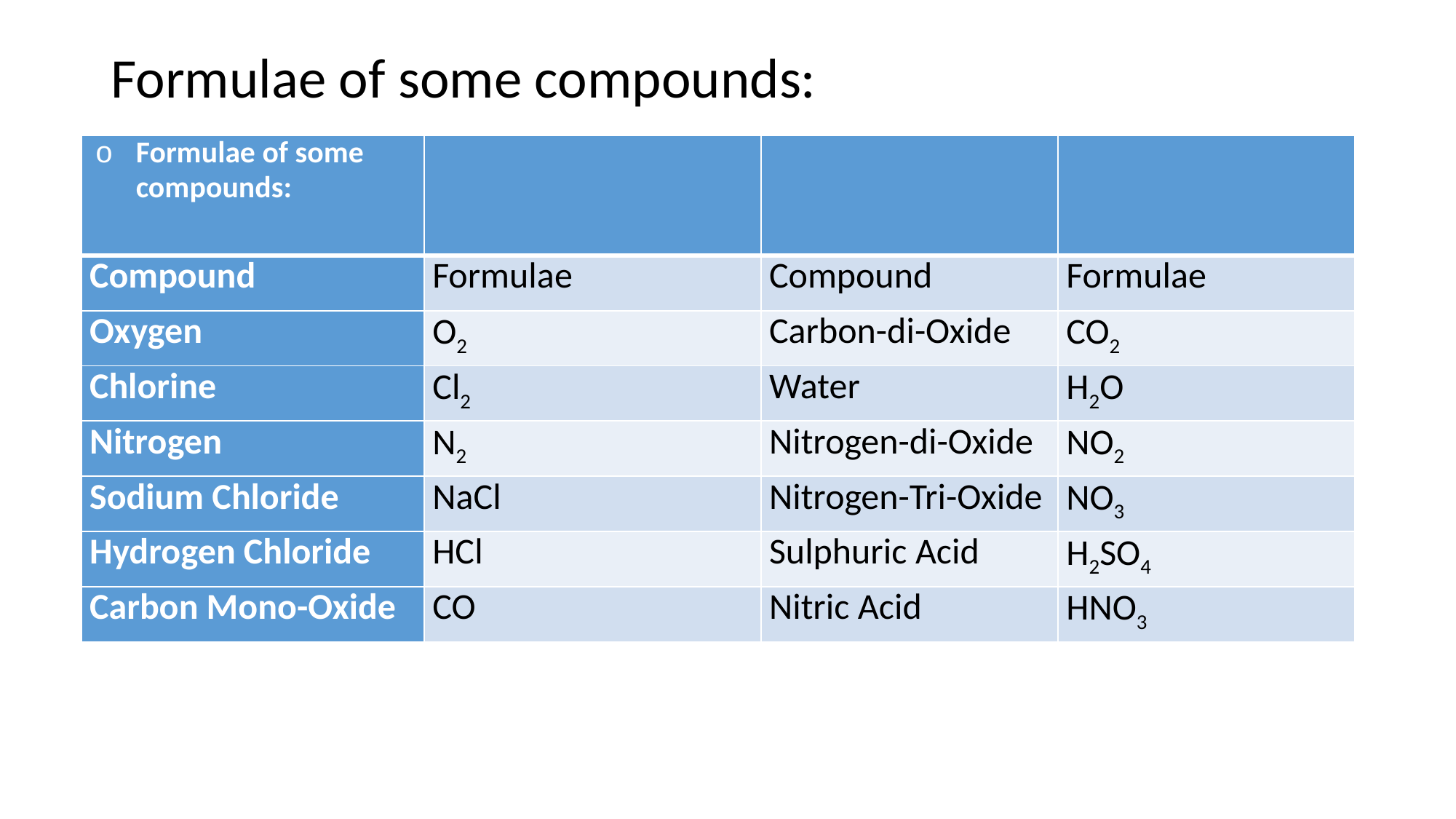

# Formulae of some compounds:
| Formulae of some compounds: |  |  |  |
| --- | --- | --- | --- |
| Compound | Formulae | Compound | Formulae |
| Oxygen | O2 | Carbon-di-Oxide | CO2 |
| Chlorine | Cl2 | Water | H2O |
| Nitrogen | N2 | Nitrogen-di-Oxide | NO2 |
| Sodium Chloride | NaCl | Nitrogen-Tri-Oxide | NO3 |
| Hydrogen Chloride | HCl | Sulphuric Acid | H2SO4 |
| Carbon Mono-Oxide | CO | Nitric Acid | HNO3 |